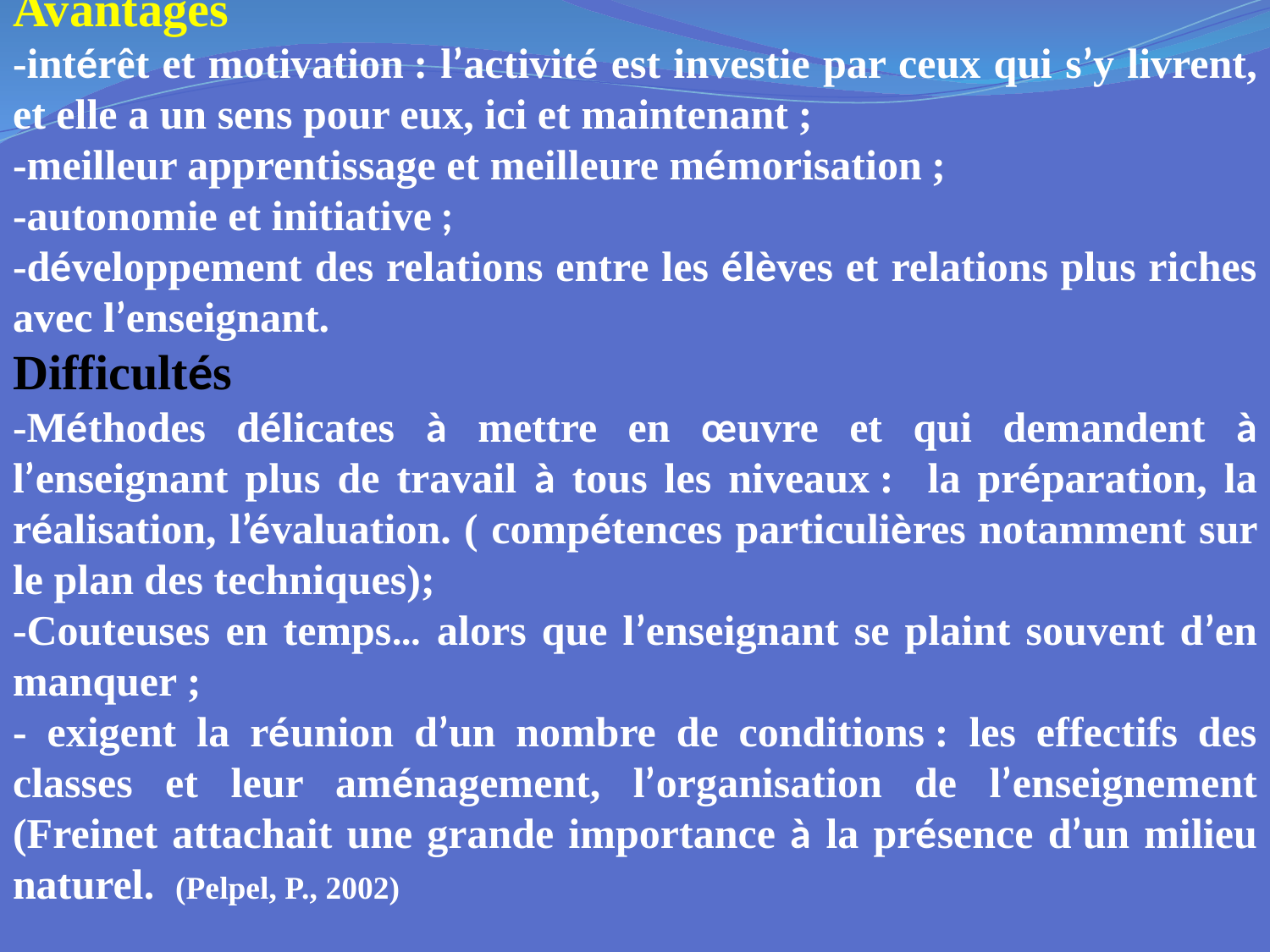

Avantages
-intérêt et motivation : l’activité est investie par ceux qui s’y livrent, et elle a un sens pour eux, ici et maintenant ;
-meilleur apprentissage et meilleure mémorisation ;
-autonomie et initiative ;
-développement des relations entre les élèves et relations plus riches avec l’enseignant.
Difficultés
-Méthodes délicates à mettre en œuvre et qui demandent à l’enseignant plus de travail à tous les niveaux :  la préparation, la réalisation, l’évaluation. ( compétences particulières notamment sur le plan des techniques);
-Couteuses en temps… alors que l’enseignant se plaint souvent d’en manquer ;
- exigent la réunion d’un nombre de conditions : les effectifs des classes et leur aménagement, l’organisation de l’enseignement (Freinet attachait une grande importance à la présence d’un milieu naturel.  (Pelpel, P., 2002)